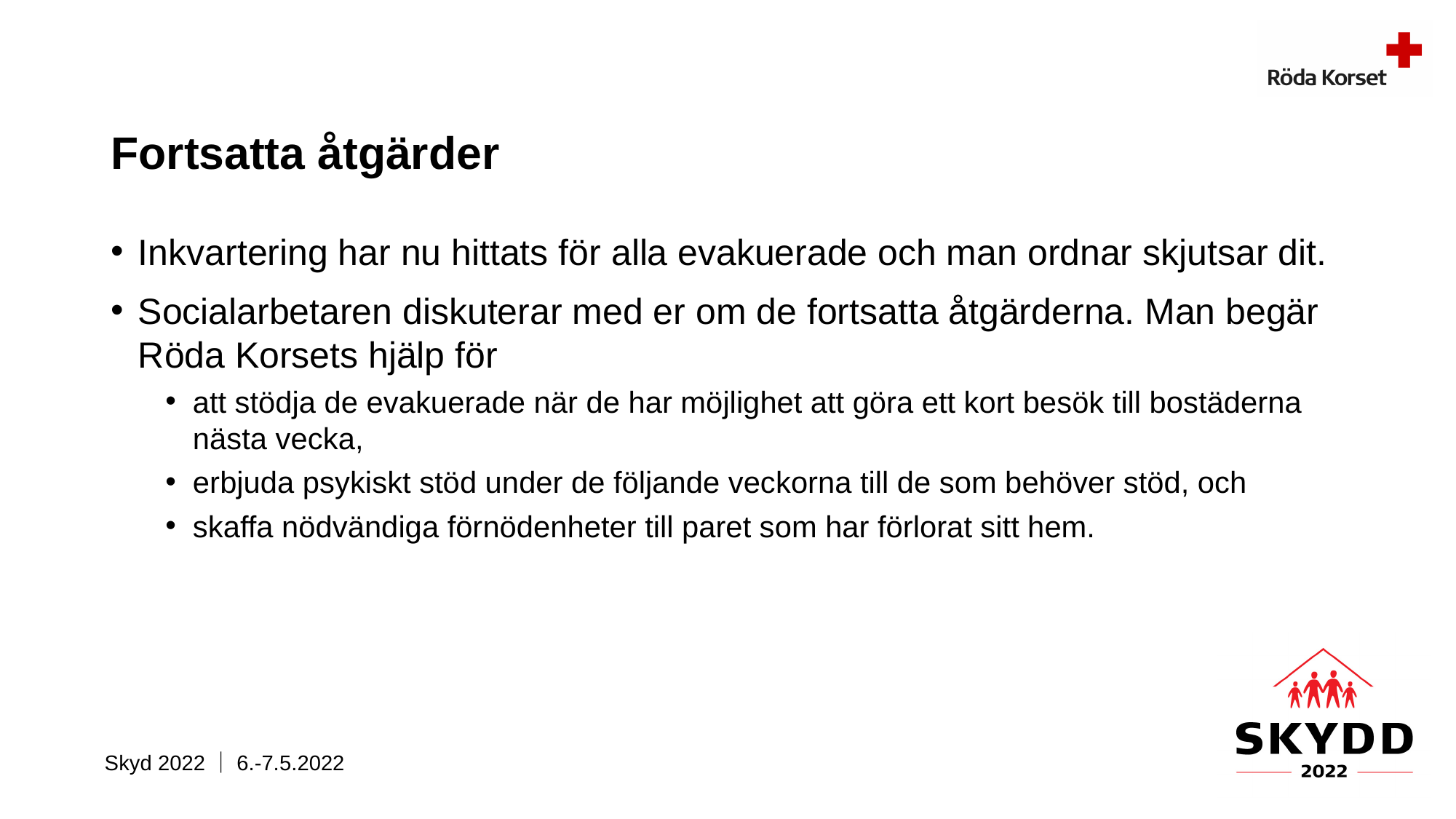

# Fortsatta åtgärder
Inkvartering har nu hittats för alla evakuerade och man ordnar skjutsar dit.
Socialarbetaren diskuterar med er om de fortsatta åtgärderna. Man begär Röda Korsets hjälp för
att stödja de evakuerade när de har möjlighet att göra ett kort besök till bostäderna nästa vecka,
erbjuda psykiskt stöd under de följande veckorna till de som behöver stöd, och
skaffa nödvändiga förnödenheter till paret som har förlorat sitt hem.